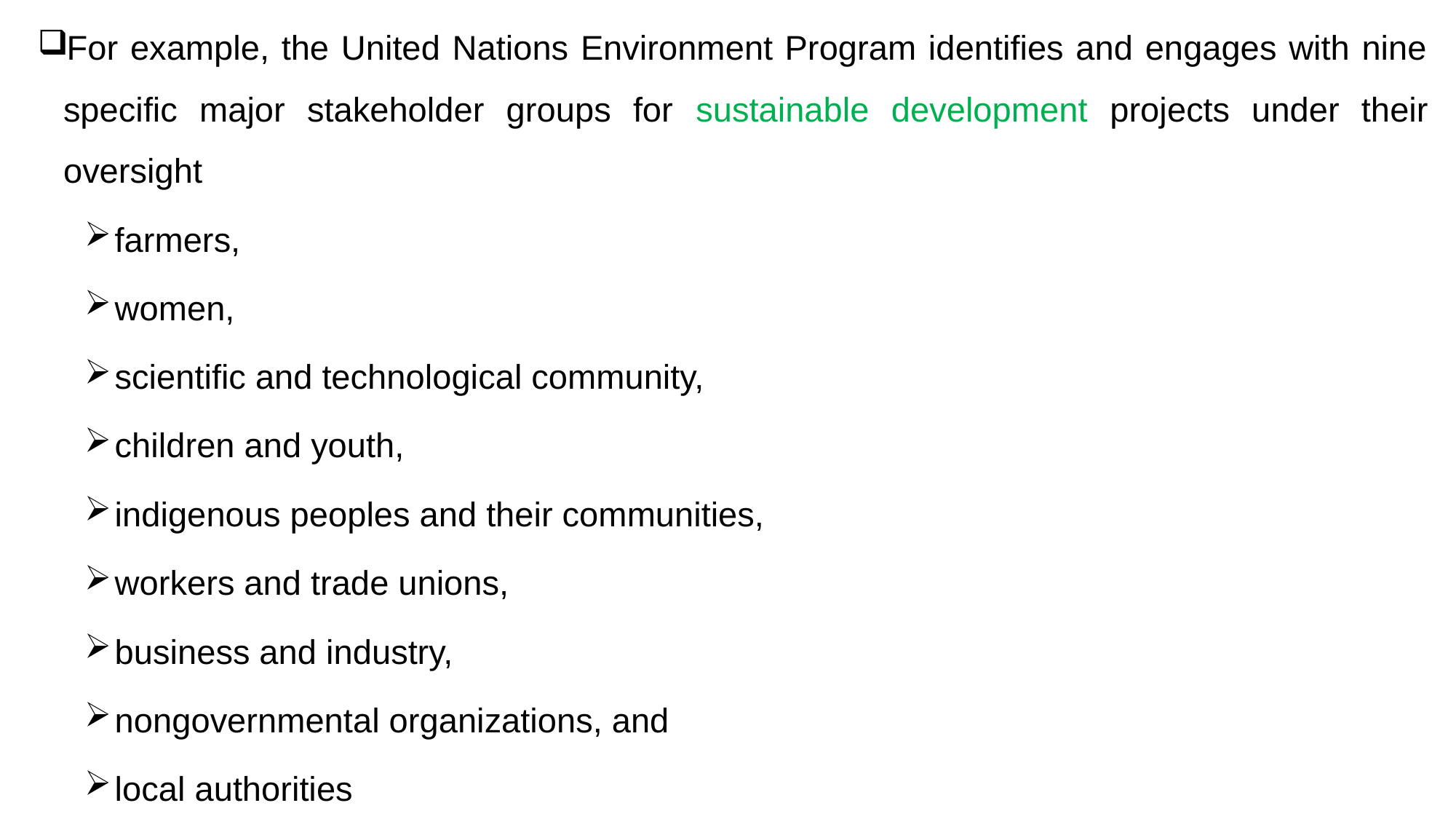

For example, the United Nations Environment Program identifies and engages with nine specific major stakeholder groups for sustainable development projects under their oversight
farmers,
women,
scientific and technological community,
children and youth,
indigenous peoples and their communities,
workers and trade unions,
business and industry,
nongovernmental organizations, and
local authorities